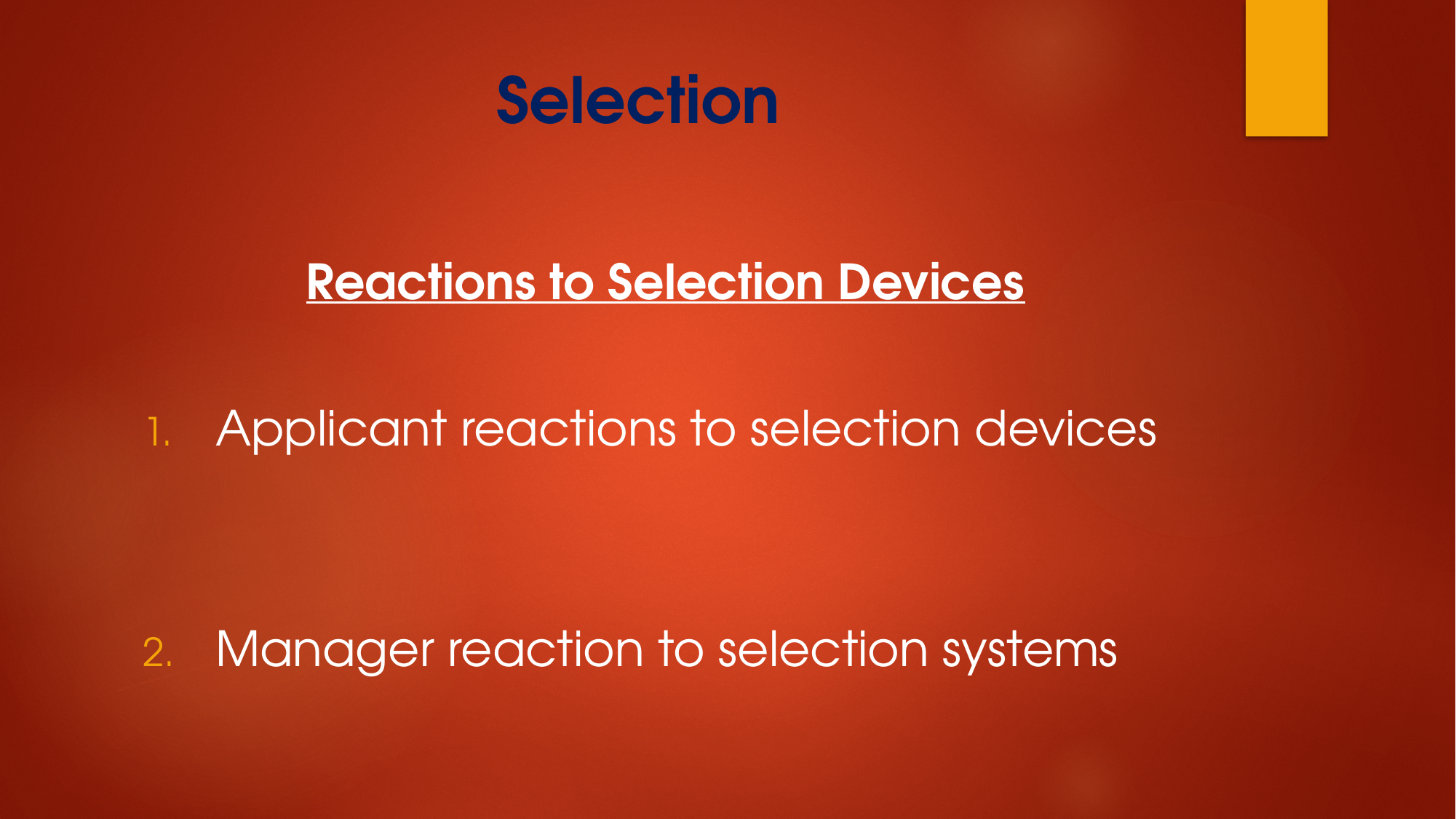

# Selection
Reactions to Selection Devices

Applicant reactions to selection devices

Manager reaction to selection systems